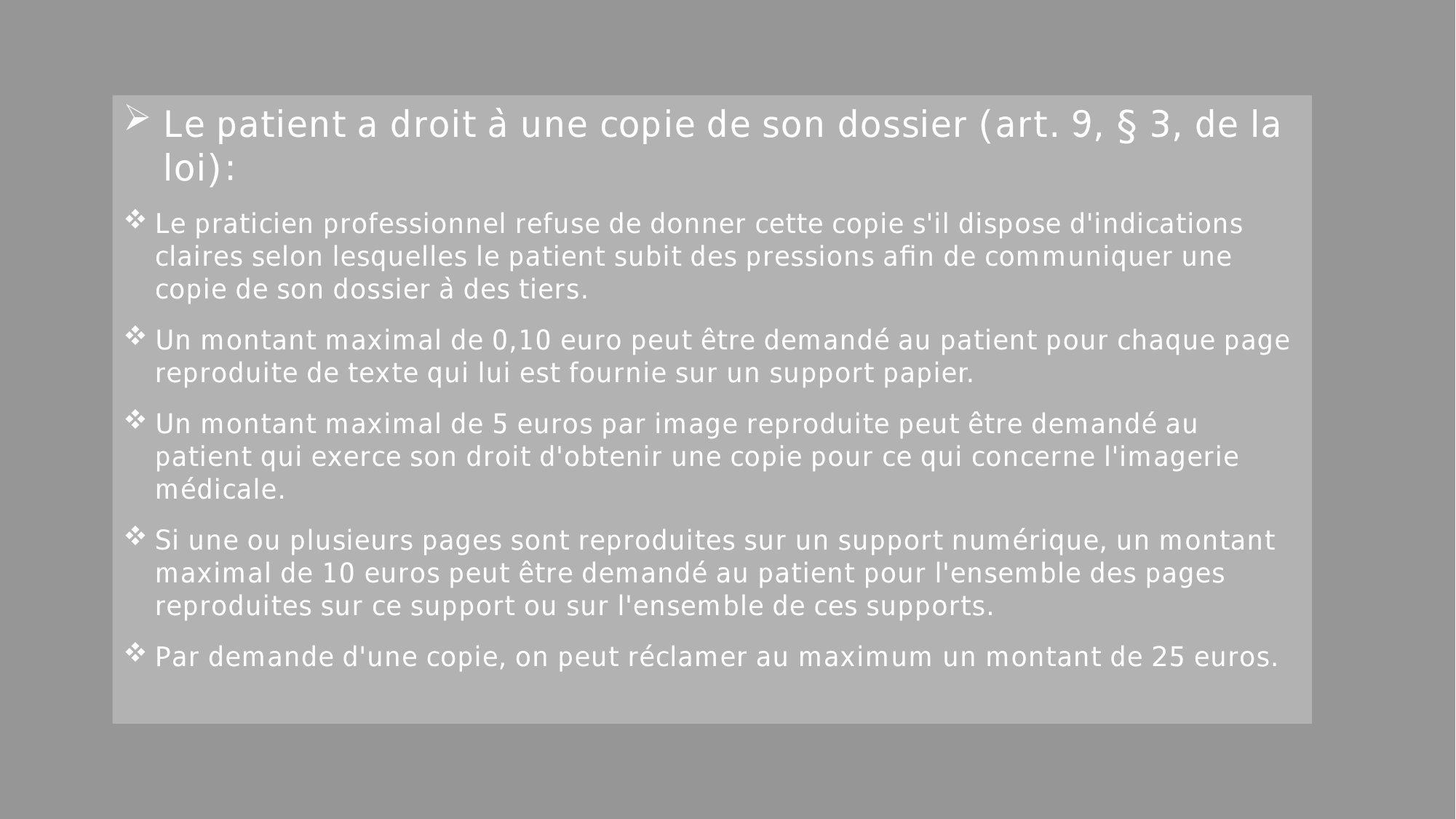

Le patient a droit à une copie de son dossier (art. 9, § 3, de la loi):
Le praticien professionnel refuse de donner cette copie s'il dispose d'indications claires selon lesquelles le patient subit des pressions afin de communiquer une copie de son dossier à des tiers.
Un montant maximal de 0,10 euro peut être demandé au patient pour chaque page reproduite de texte qui lui est fournie sur un support papier.
Un montant maximal de 5 euros par image reproduite peut être demandé au patient qui exerce son droit d'obtenir une copie pour ce qui concerne l'imagerie médicale.
Si une ou plusieurs pages sont reproduites sur un support numérique, un montant maximal de 10 euros peut être demandé au patient pour l'ensemble des pages reproduites sur ce support ou sur l'ensemble de ces supports.
Par demande d'une copie, on peut réclamer au maximum un montant de 25 euros.